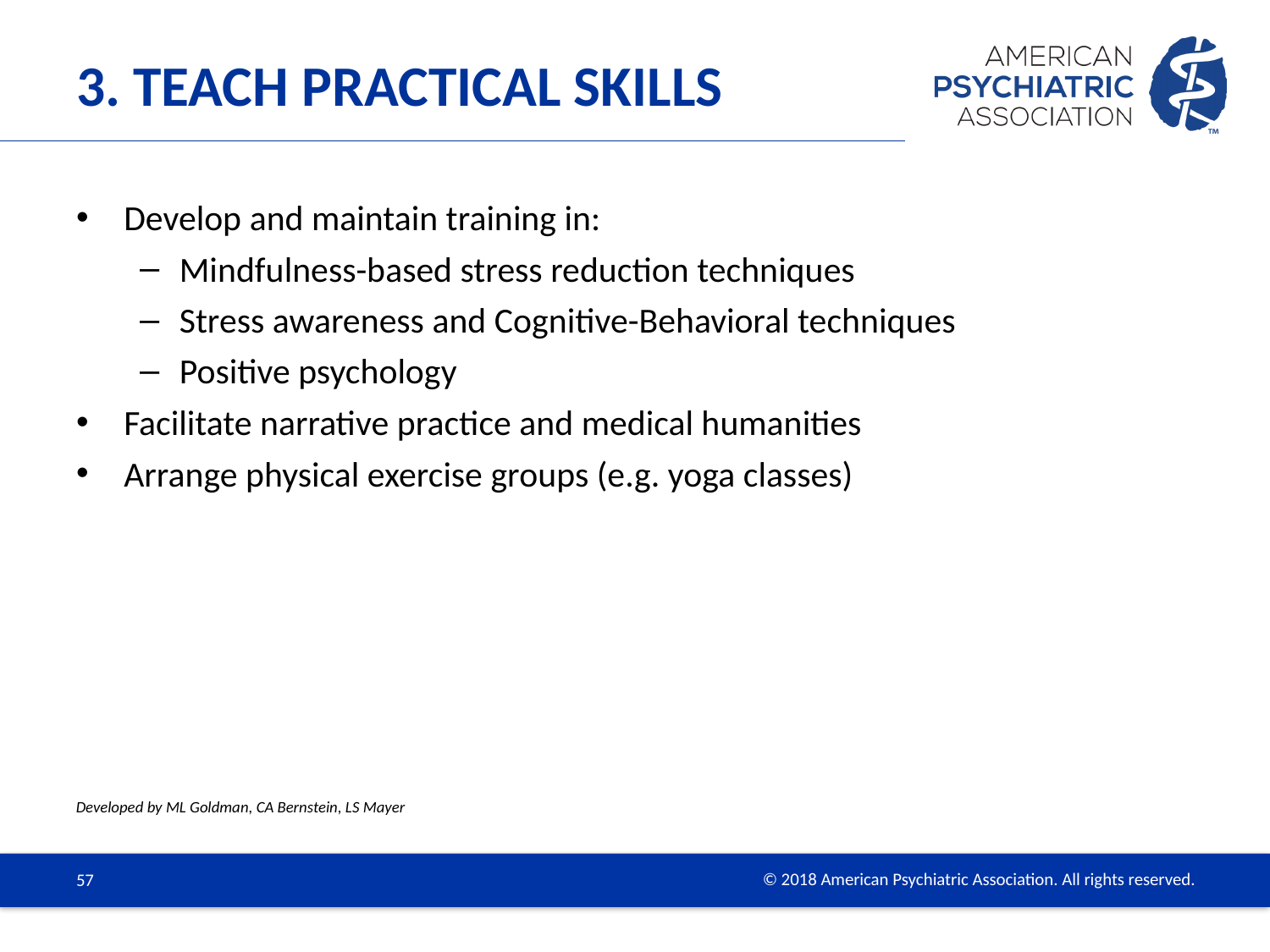

# 3. Teach Practical Skills
Develop and maintain training in:
Mindfulness-based stress reduction techniques
Stress awareness and Cognitive-Behavioral techniques
Positive psychology
Facilitate narrative practice and medical humanities
Arrange physical exercise groups (e.g. yoga classes)
Developed by ML Goldman, CA Bernstein, LS Mayer